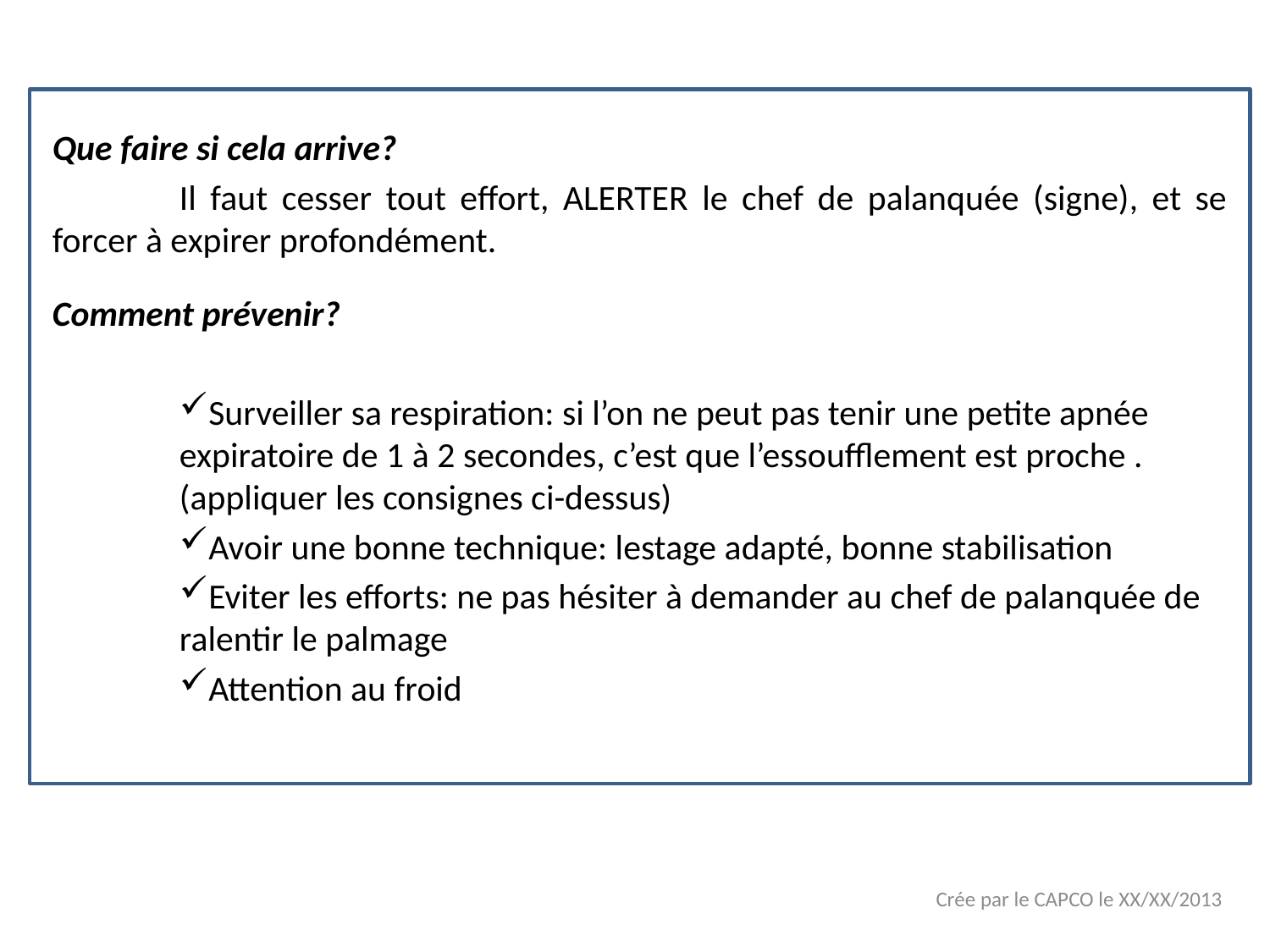

Que faire si cela arrive?
	Il faut cesser tout effort, ALERTER le chef de palanquée (signe), et se forcer à expirer profondément.

Comment prévenir?

Surveiller sa respiration: si l’on ne peut pas tenir une petite apnée expiratoire de 1 à 2 secondes, c’est que l’essoufflement est proche . (appliquer les consignes ci-dessus)
Avoir une bonne technique: lestage adapté, bonne stabilisation
Eviter les efforts: ne pas hésiter à demander au chef de palanquée de ralentir le palmage
Attention au froid

Crée par le CAPCO le XX/XX/2013